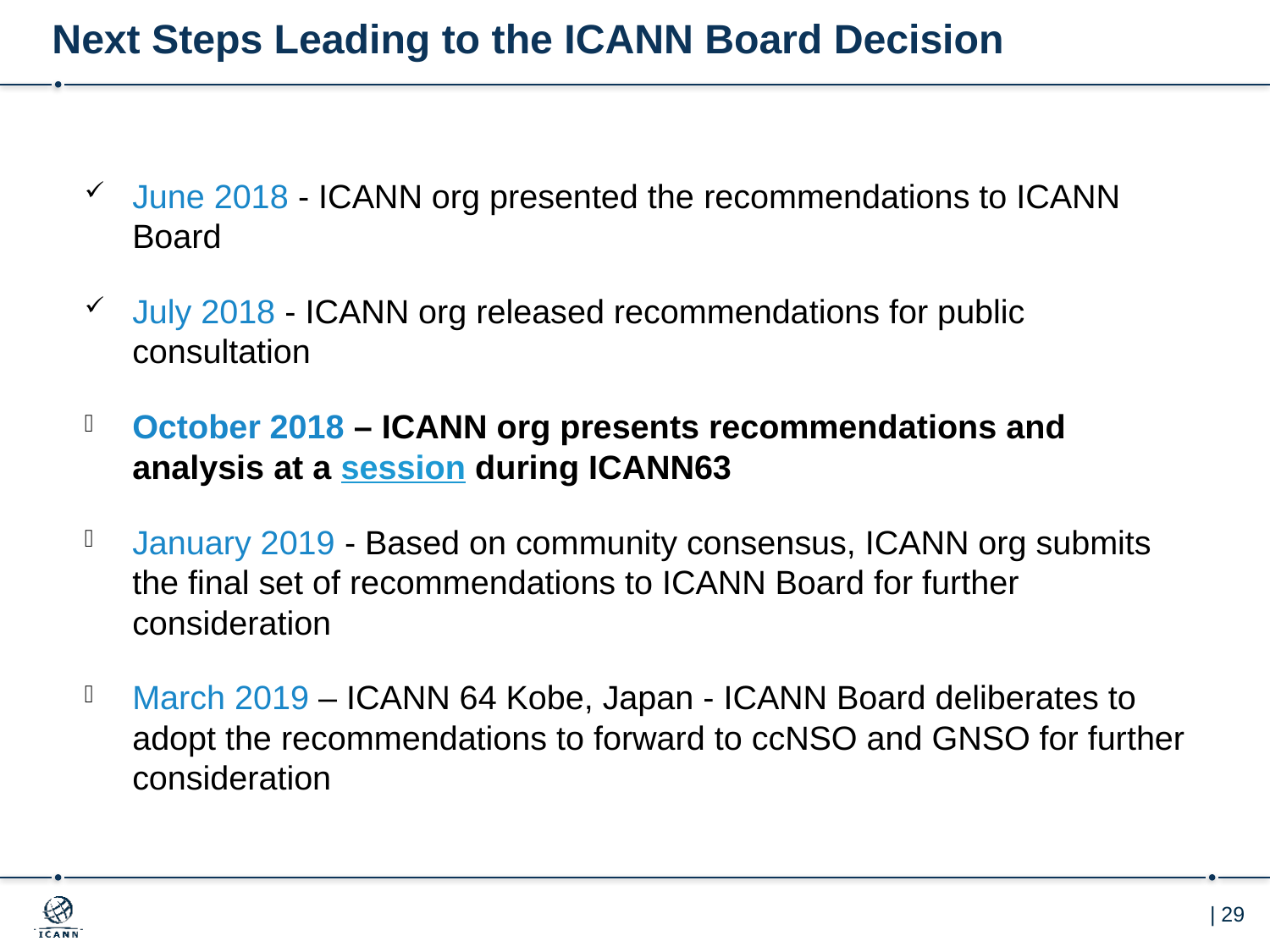

# Next Steps Leading to the ICANN Board Decision
June 2018 - ICANN org presented the recommendations to ICANN Board
July 2018 - ICANN org released recommendations for public consultation
October 2018 – ICANN org presents recommendations and analysis at a session during ICANN63
January 2019 - Based on community consensus, ICANN org submits the final set of recommendations to ICANN Board for further consideration
March 2019 – ICANN 64 Kobe, Japan - ICANN Board deliberates to adopt the recommendations to forward to ccNSO and GNSO for further consideration